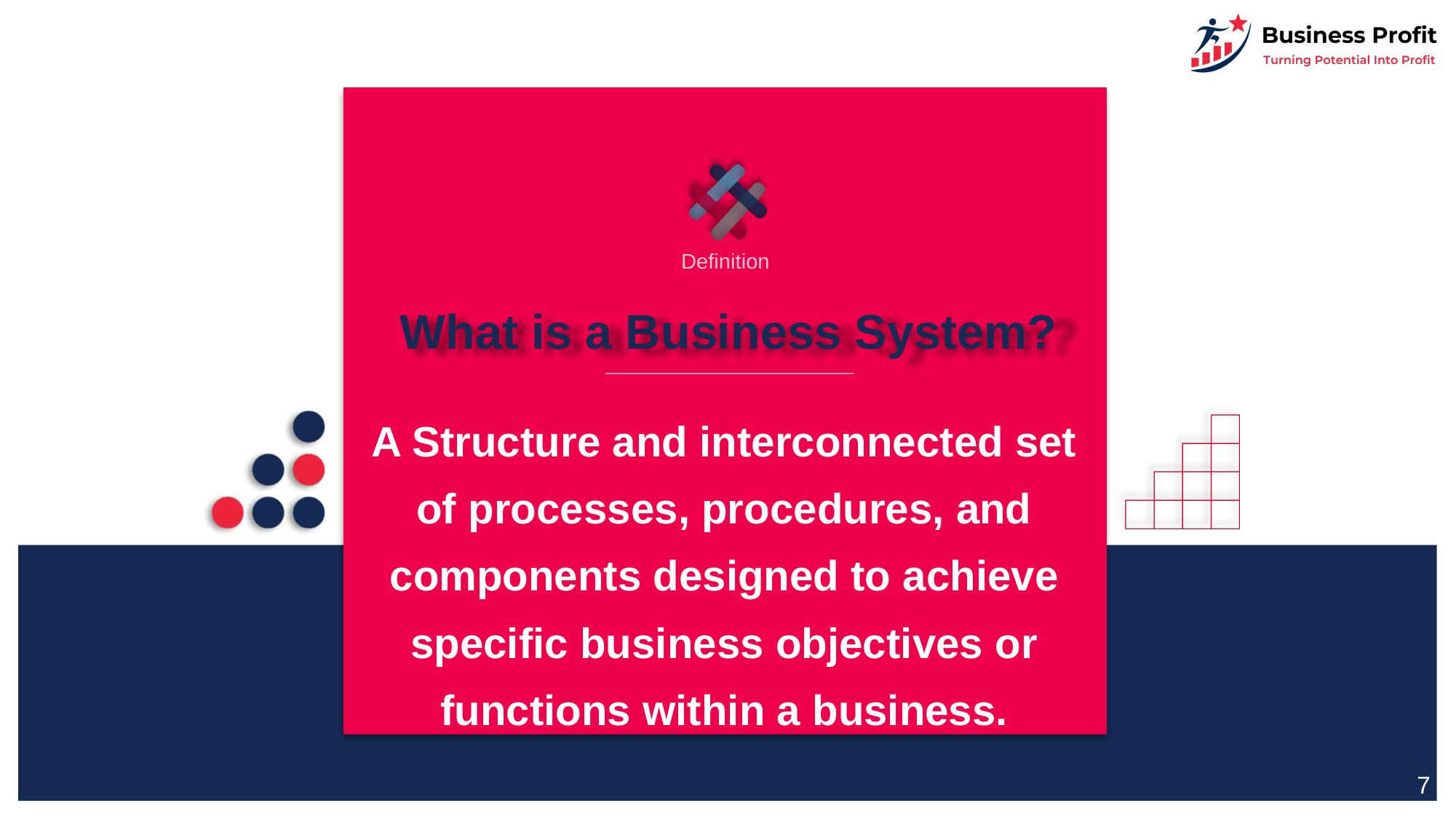

# What is a Business System?
Definition
A Structure and interconnected set of processes, procedures, and components designed to achieve specific business objectives or functions within a business.